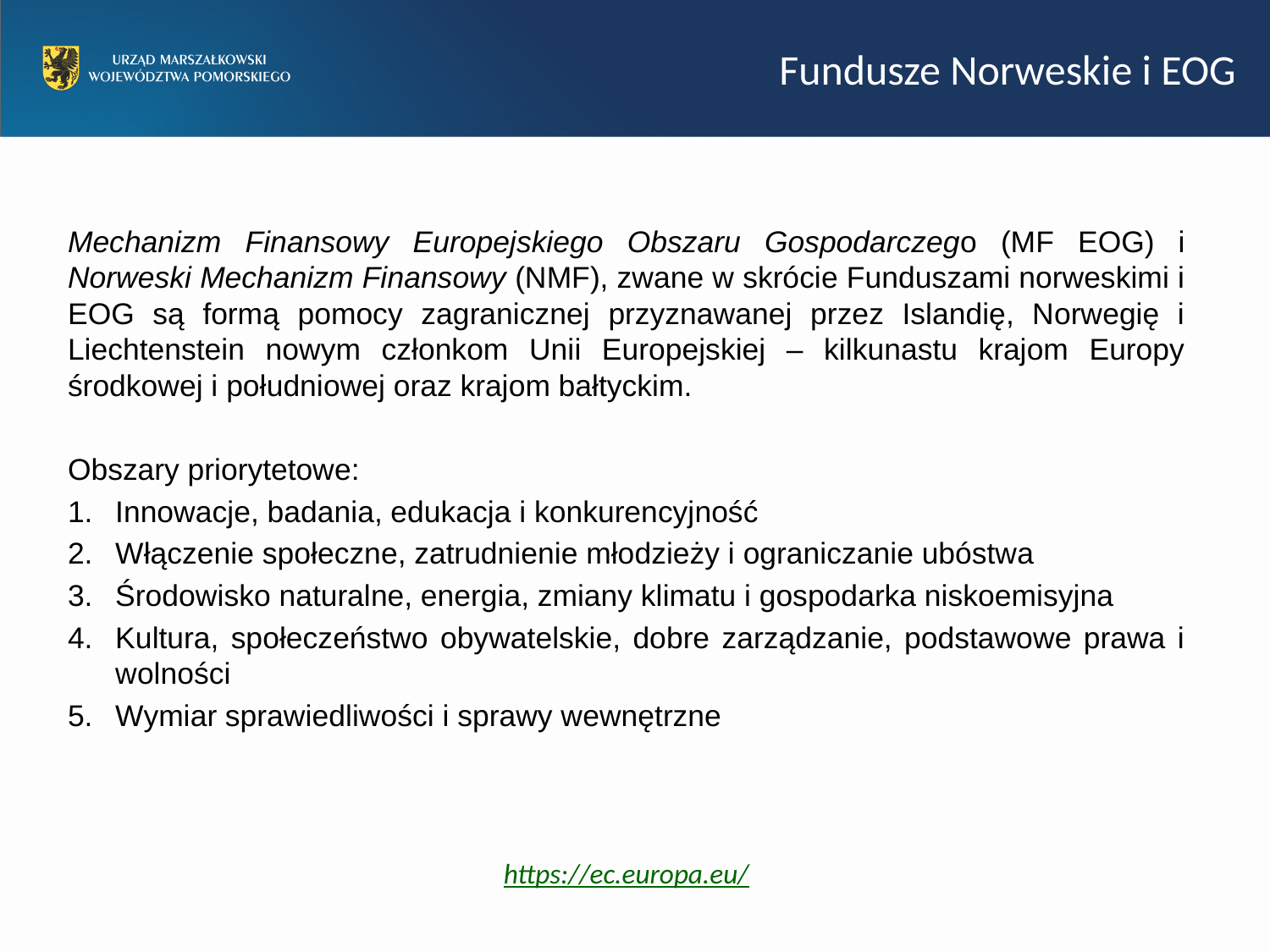

# Fundusze Norweskie i EOG
Mechanizm Finansowy Europejskiego Obszaru Gospodarczego (MF EOG) i Norweski Mechanizm Finansowy (NMF), zwane w skrócie Funduszami norweskimi i EOG są formą pomocy zagranicznej przyznawanej przez Islandię, Norwegię i Liechtenstein nowym członkom Unii Europejskiej – kilkunastu krajom Europy środkowej i południowej oraz krajom bałtyckim.

Obszary priorytetowe:
Innowacje, badania, edukacja i konkurencyjność
Włączenie społeczne, zatrudnienie młodzieży i ograniczanie ubóstwa
Środowisko naturalne, energia, zmiany klimatu i gospodarka niskoemisyjna
Kultura, społeczeństwo obywatelskie, dobre zarządzanie, podstawowe prawa i wolności
Wymiar sprawiedliwości i sprawy wewnętrzne

https://ec.europa.eu/